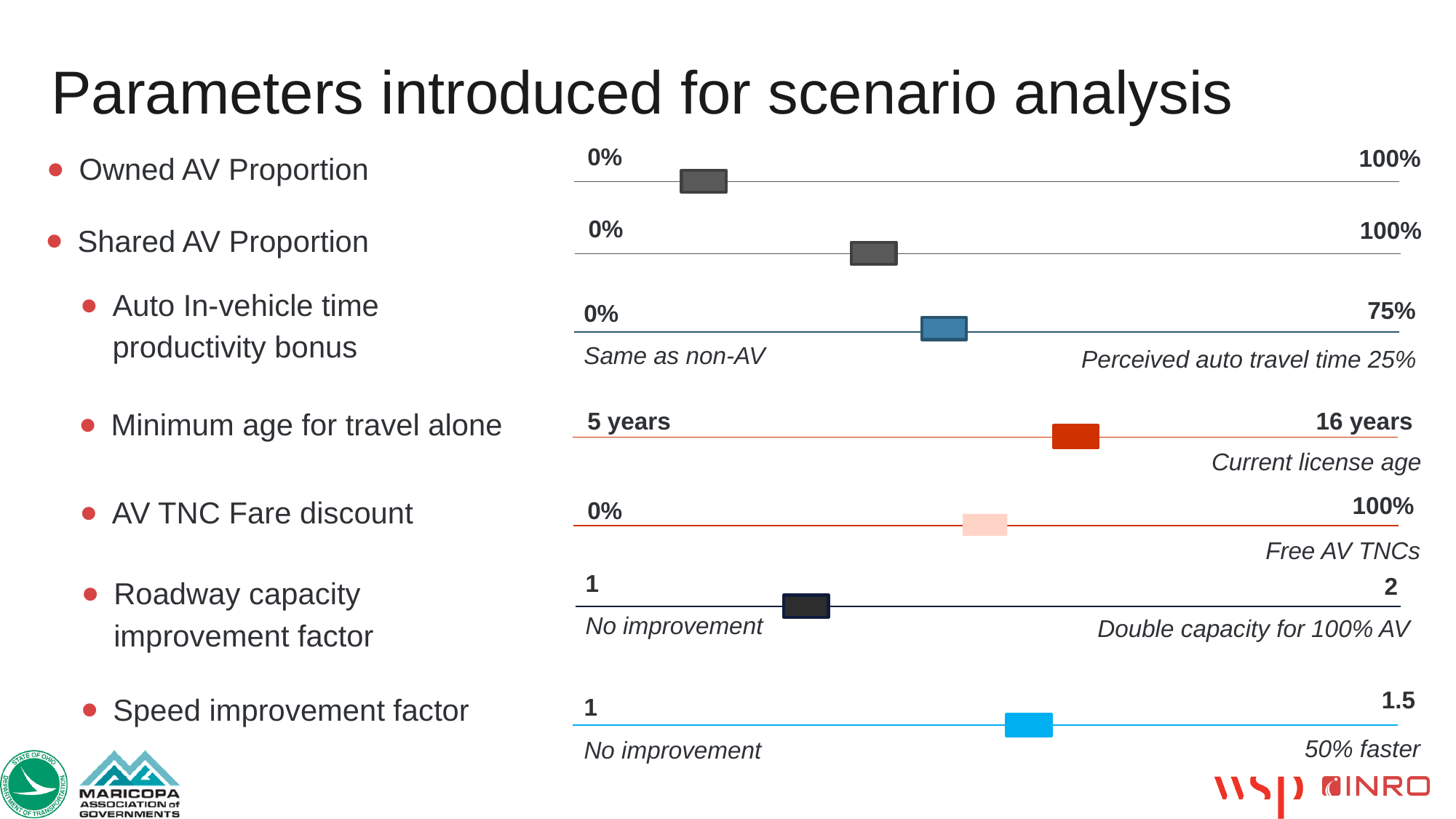

# Parameters introduced for scenario analysis
0%

100%
Owned AV Proportion

0%

100%
Shared AV Proportion

Auto In-vehicle time productivity bonus
75%

0%
Same as non-AV

Perceived auto travel time 25%
Minimum age for travel alone
5 years
16 years

Current license age
100%
AV TNC Fare discount
0%

Free AV TNCs
1
No improvement
2

Roadway capacity improvement factor

Double capacity for 100% AV
1.5

Speed improvement factor
1
No improvement

50% faster